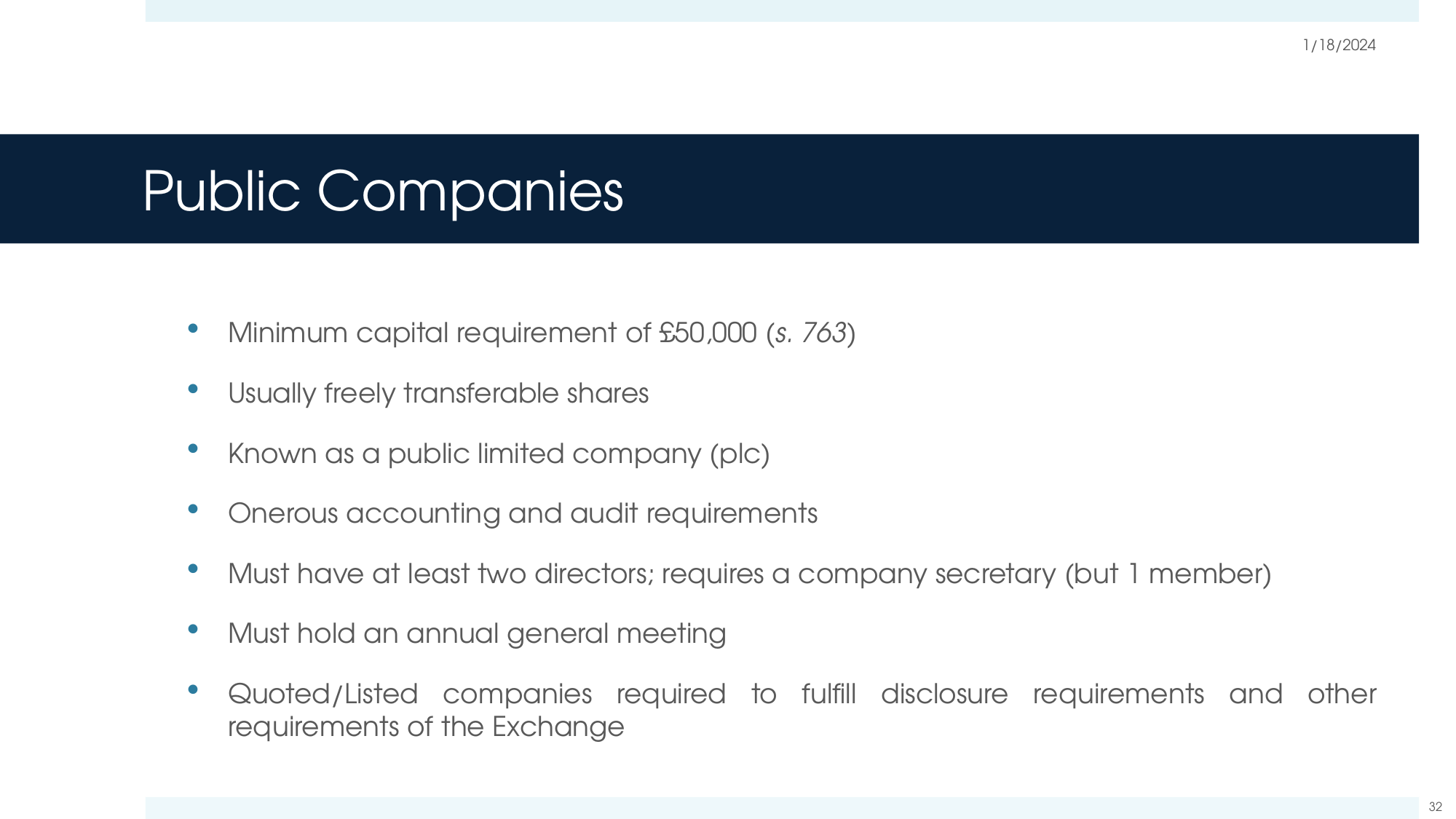

1/18/2024
# Public Companies
Minimum capital requirement of £50,000 (s. 763)
Usually freely transferable shares
Known as a public limited company (plc)
Onerous accounting and audit requirements
Must have at least two directors; requires a company secretary (but 1 member)
Must hold an annual general meeting
Quoted/Listed companies required to fulfill disclosure requirements and other requirements of the Exchange

32